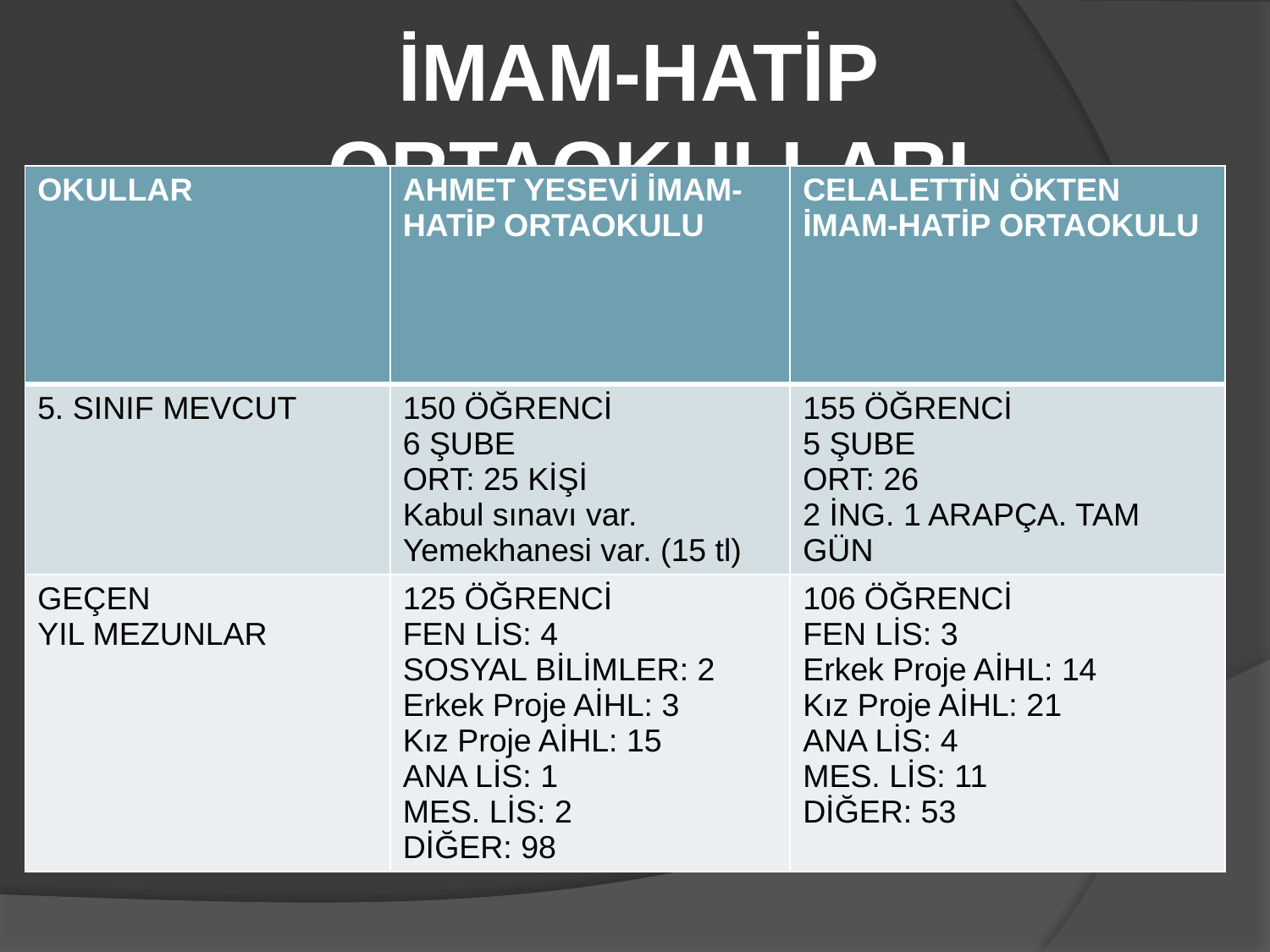

# İMAM-HATİP  ORTAOKULLARI
| OKULLAR | AHMET YESEVİ İMAM-HATİP ORTAOKULU | CELALETTİN ÖKTEN İMAM-HATİP ORTAOKULU |
| --- | --- | --- |
| 5. SINIF MEVCUT | 150 ÖĞRENCİ 6 ŞUBE ORT: 25 KİŞİ Kabul sınavı var. Yemekhanesi var. (15 tl) | 155 ÖĞRENCİ 5 ŞUBE ORT: 26 2 İNG. 1 ARAPÇA. TAM GÜN |
| GEÇEN YIL MEZUNLAR | 125 ÖĞRENCİ FEN LİS: 4 SOSYAL BİLİMLER: 2 Erkek Proje AİHL: 3 Kız Proje AİHL: 15 ANA LİS: 1 MES. LİS: 2 DİĞER: 98 | 106 ÖĞRENCİ FEN LİS: 3 Erkek Proje AİHL: 14 Kız Proje AİHL: 21 ANA LİS: 4 MES. LİS: 11 DİĞER: 53 |